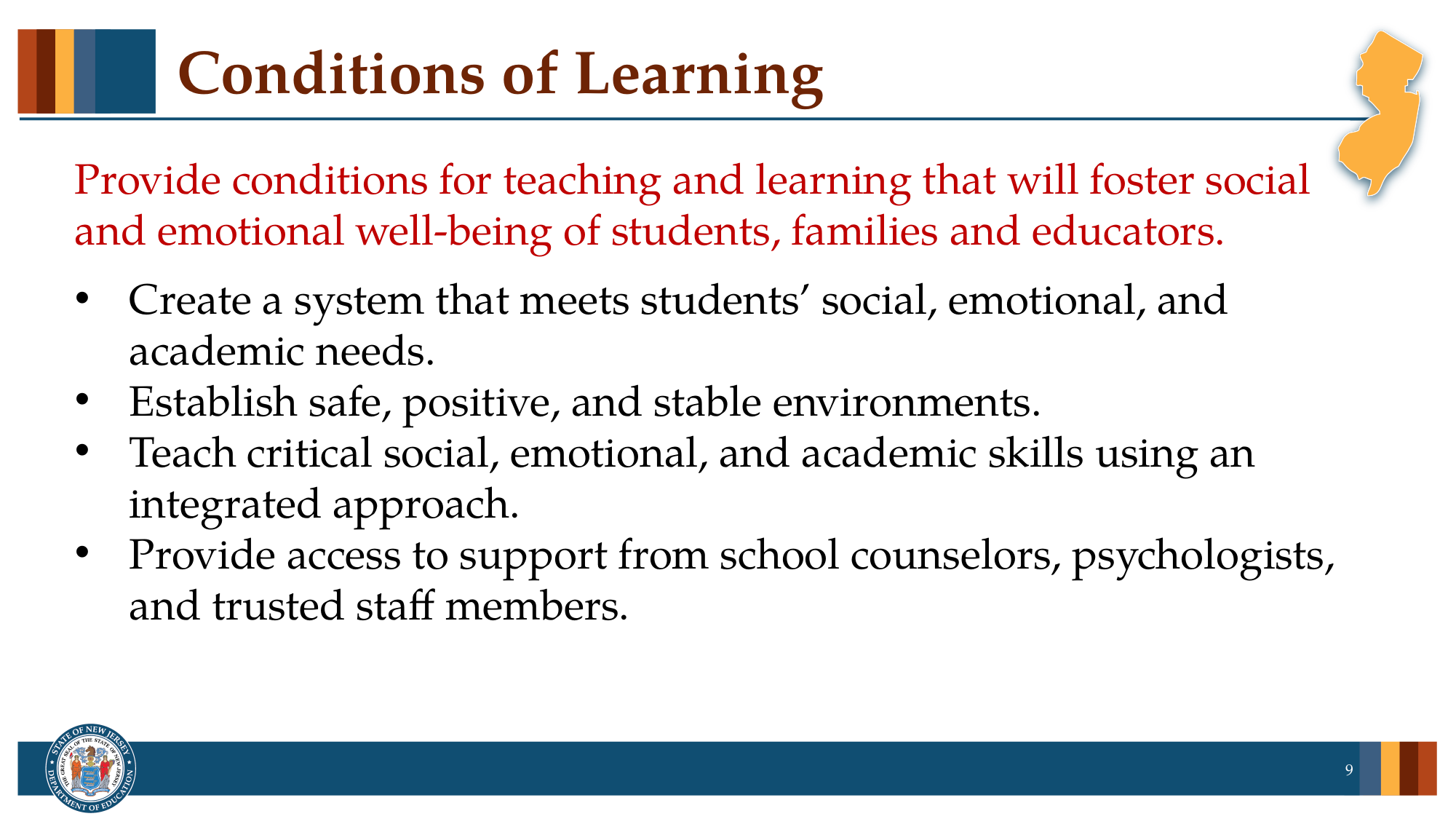

# Conditions of Learning
Provide conditions for teaching and learning that will foster social and emotional well-being of students, families and educators.
Create a system that meets students’ social, emotional, and academic needs.
Establish safe, positive, and stable environments.
Teach critical social, emotional, and academic skills using an integrated approach.
Provide access to support from school counselors, psychologists, and trusted staff members.
9